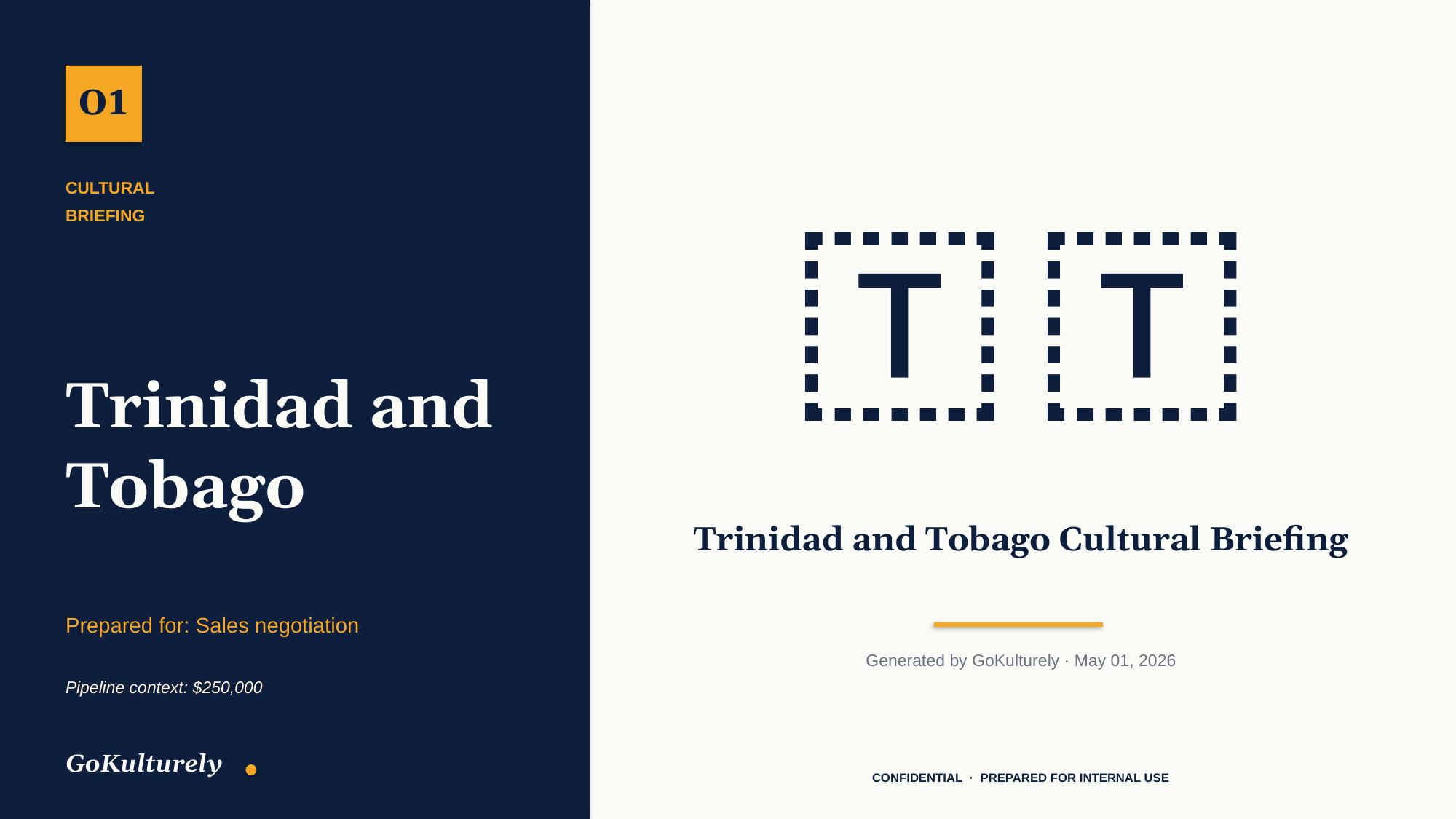

01
🇹🇹
CULTURAL
BRIEFING
Trinidad and Tobago
Trinidad and Tobago Cultural Briefing
Prepared for: Sales negotiation

Generated by GoKulturely · May 01, 2026
Pipeline context: $250,000
GoKulturely

CONFIDENTIAL  ·  PREPARED FOR INTERNAL USE